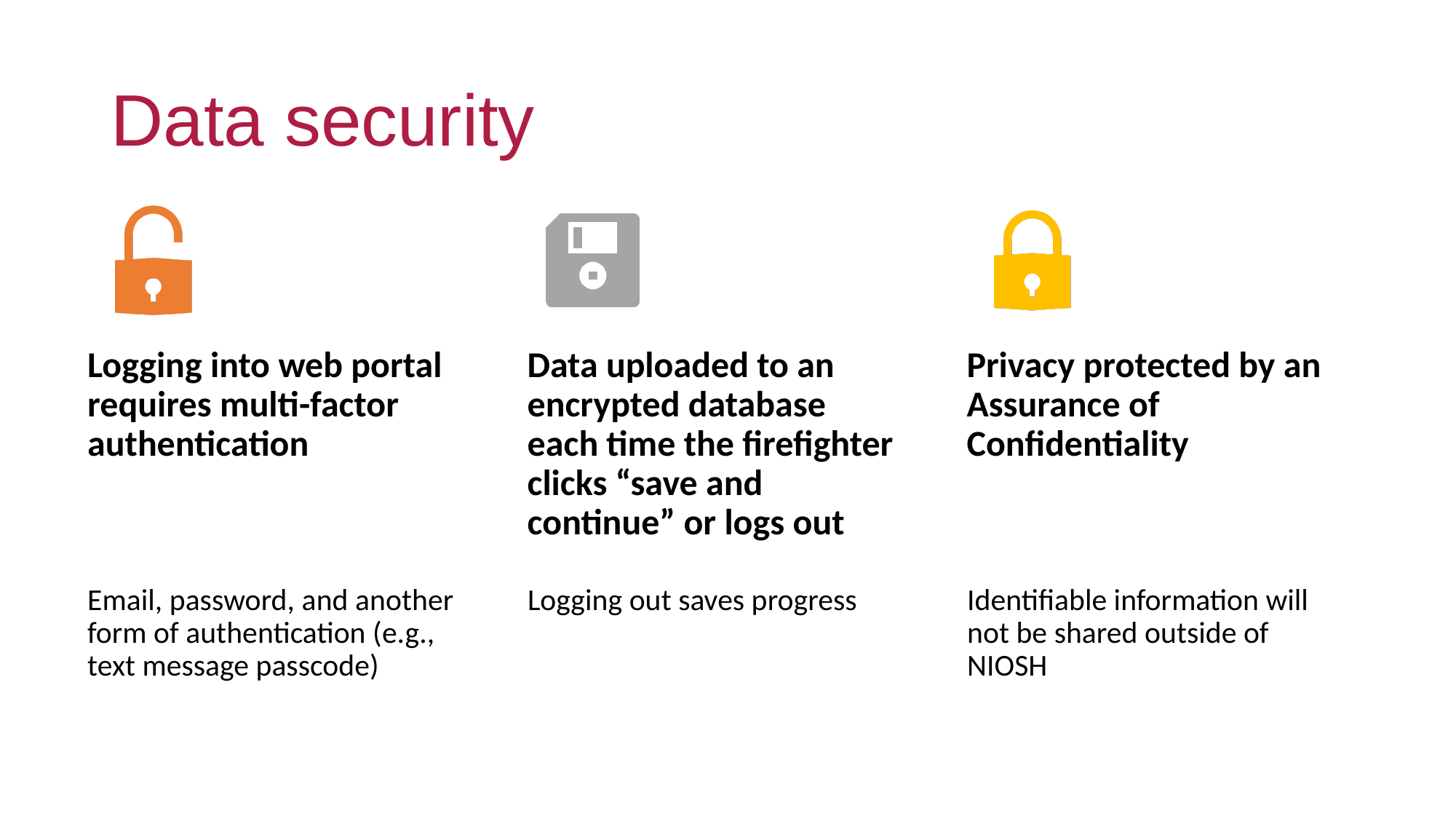

# Data security
Logging into web portal requires multi-factor authentication
Email, password, and another form of authentication (e.g., text message passcode)
Data uploaded to an encrypted database each time the firefighter clicks “save and continue” or logs out
Logging out saves progress
Privacy protected by an Assurance of Confidentiality
Identifiable information will not be shared outside of NIOSH